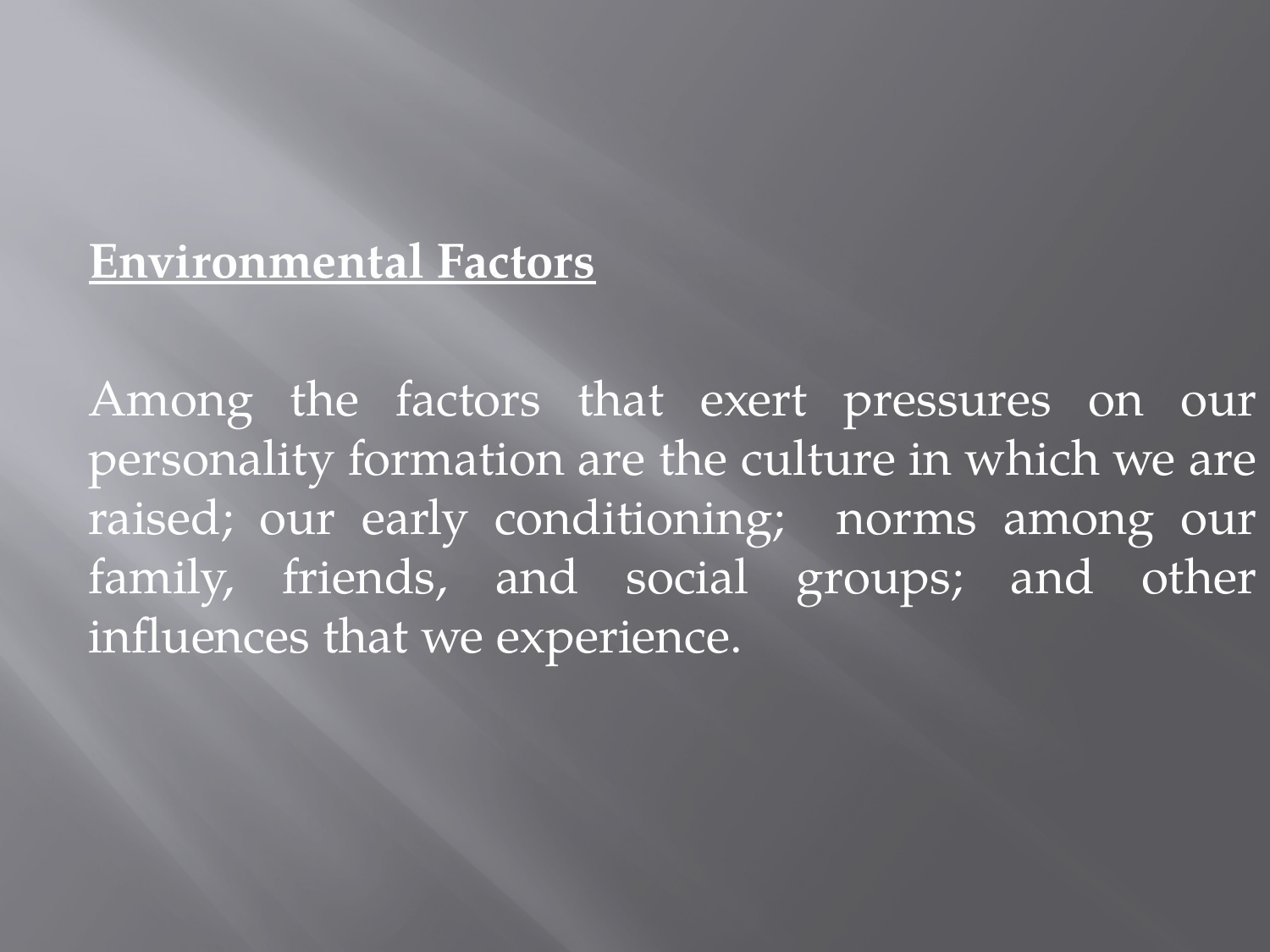

#
	Environmental Factors

	Among the factors that exert pressures on our personality formation are the culture in which we are raised; our early conditioning;  norms among our family, friends, and social groups; and other influences that we experience.